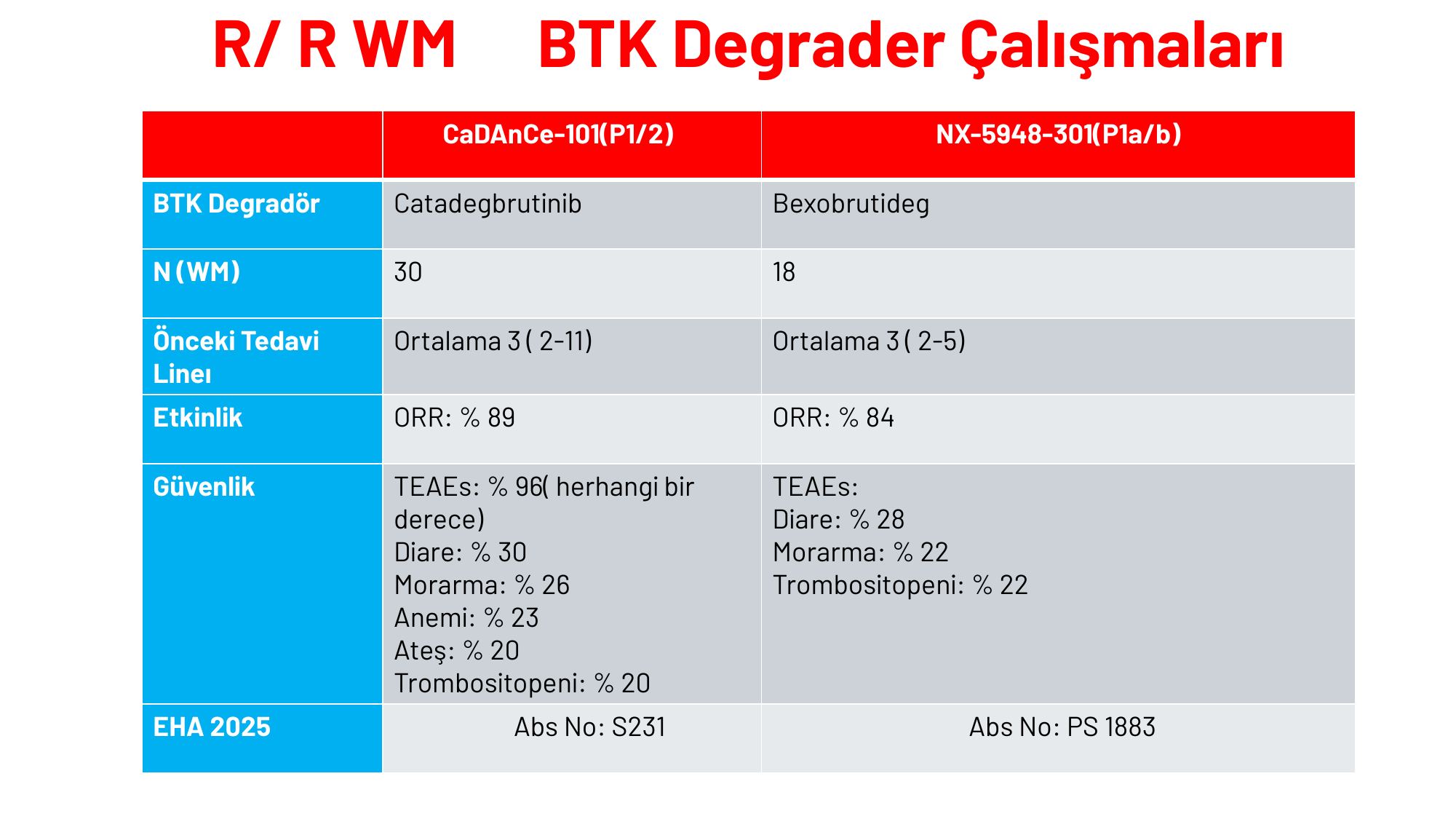

# R/ R WM      BTK Degrader Çalışmaları
|  | CaDAnCe-101(P1/2) | NX-5948-301(P1a/b) |
| --- | --- | --- |
| BTK Degradör | Catadegbrutinib | Bexobrutideg |
| N (WM) | 30 | 18 |
| Önceki Tedavi Lineı | Ortalama 3 ( 2-11) | Ortalama 3 ( 2-5) |
| Etkinlik | ORR: % 89 | ORR: % 84 |
| Güvenlik | TEAEs: % 96( herhangi bir derece) Diare: % 30 Morarma: % 26 Anemi: % 23 Ateş: % 20 Trombositopeni: % 20 | TEAEs: Diare: % 28 Morarma: % 22 Trombositopeni: % 22 |
| EHA 2025 | Abs No: S231 | Abs No: PS 1883 |